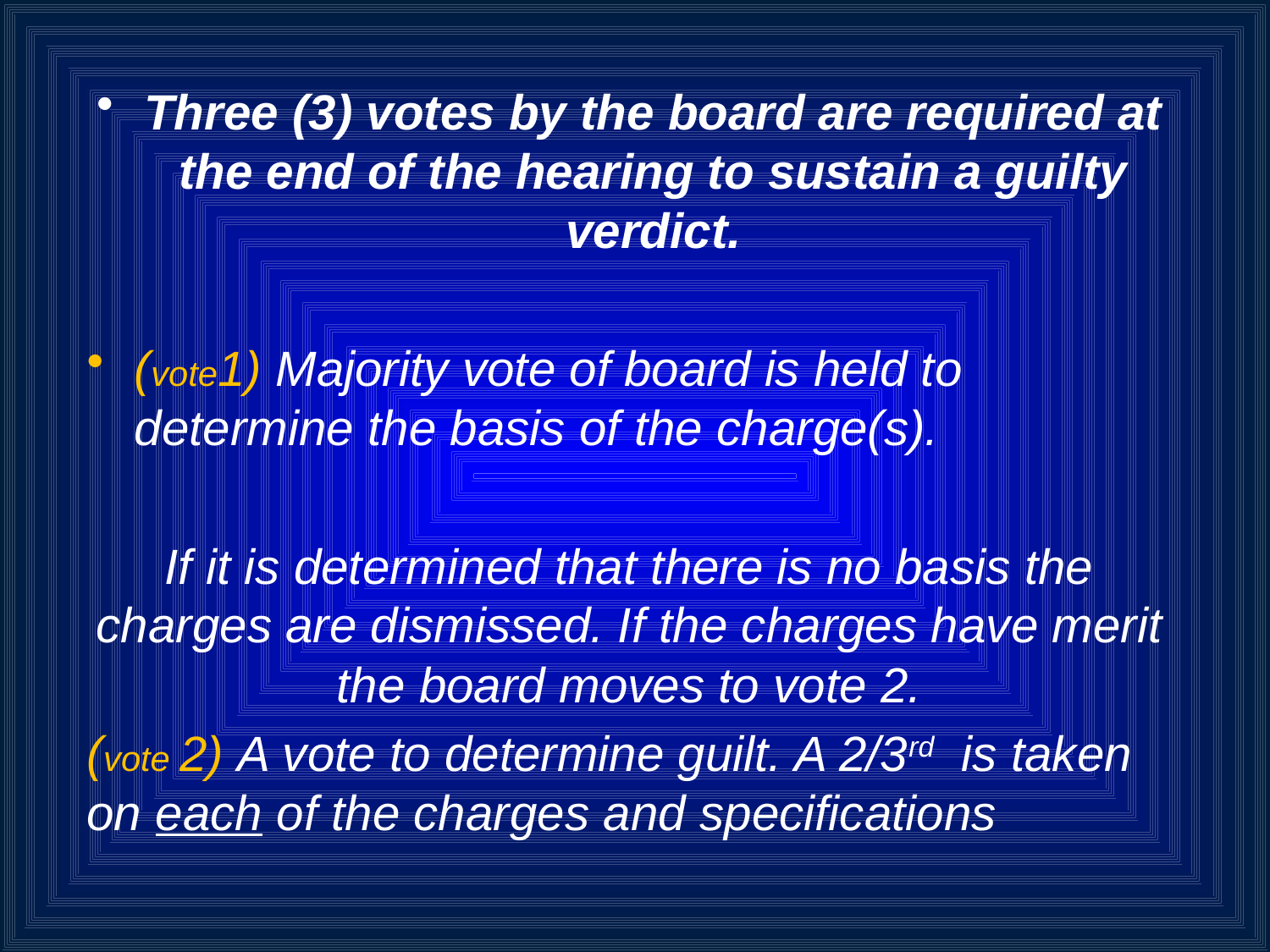

Three (3) votes by the board are required at the end of the hearing to sustain a guilty verdict.

(vote1) Majority vote of board is held to determine the basis of the charge(s).

If it is determined that there is no basis the charges are dismissed. If the charges have merit the board moves to vote 2.
(vote 2) A vote to determine guilt. A 2/3rd  is taken on each of the charges and specifications